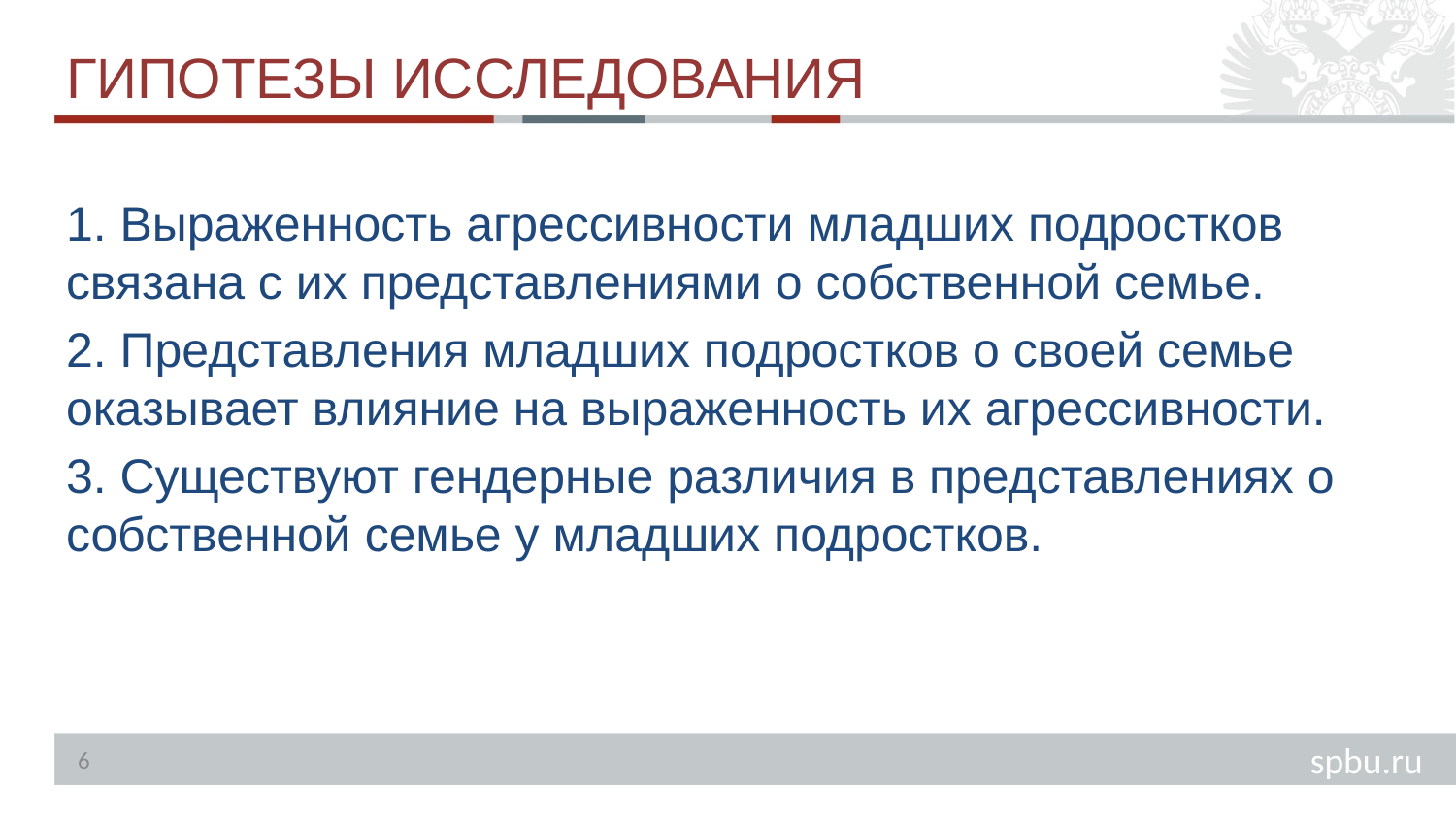

# ГИПОТЕЗЫ ИССЛЕДОВАНИЯ
1. Выраженность агрессивности младших подростков связана с их представлениями о собственной семье.
2. Представления младших подростков о своей семье оказывает влияние на выраженность их агрессивности.
3. Существуют гендерные различия в представлениях о собственной семье у младших подростков.
6